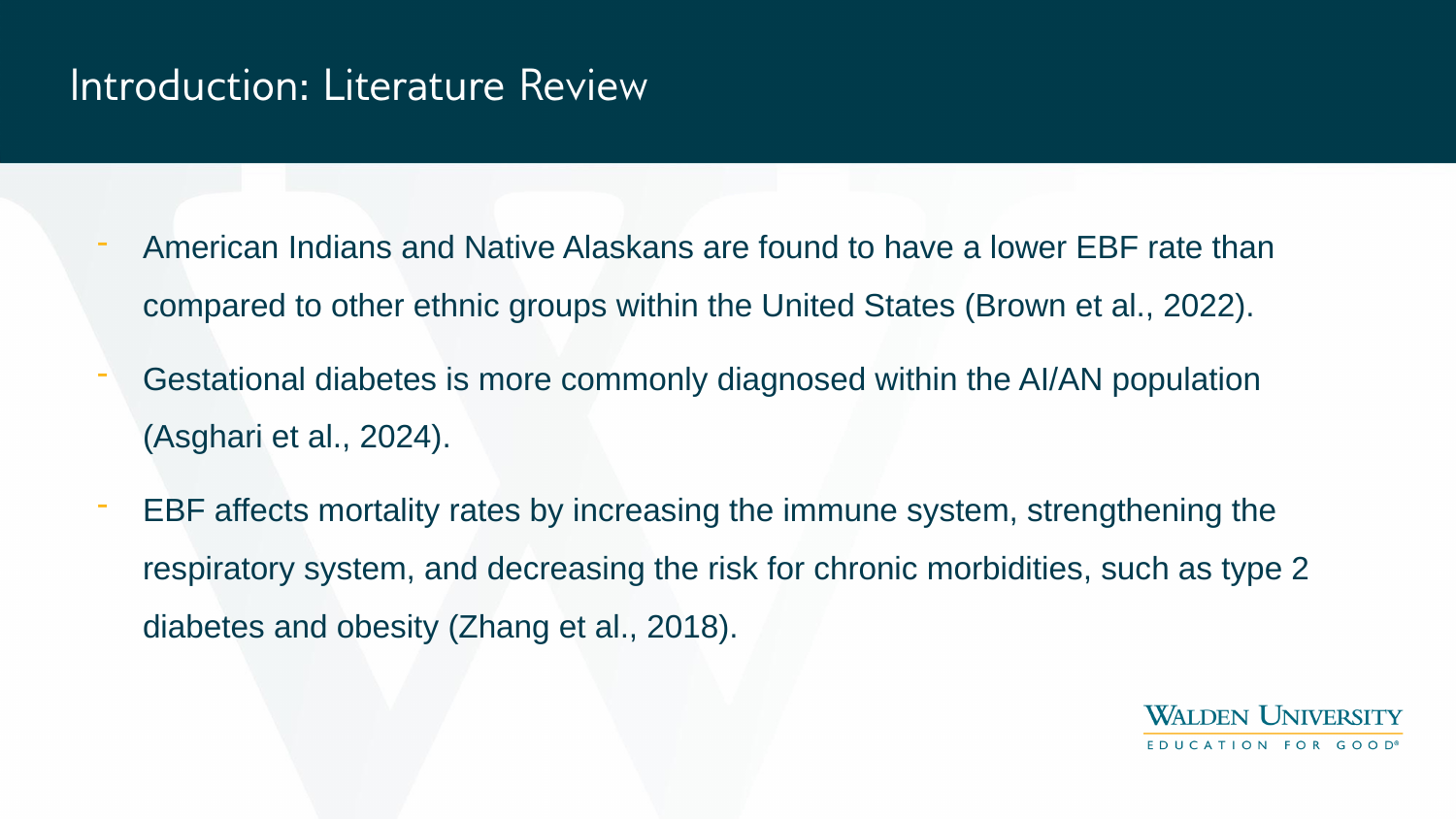

# Introduction: Literature Review
American Indians and Native Alaskans are found to have a lower EBF rate than compared to other ethnic groups within the United States (Brown et al., 2022).
Gestational diabetes is more commonly diagnosed within the AI/AN population (Asghari et al., 2024).
EBF affects mortality rates by increasing the immune system, strengthening the respiratory system, and decreasing the risk for chronic morbidities, such as type 2 diabetes and obesity (Zhang et al., 2018).